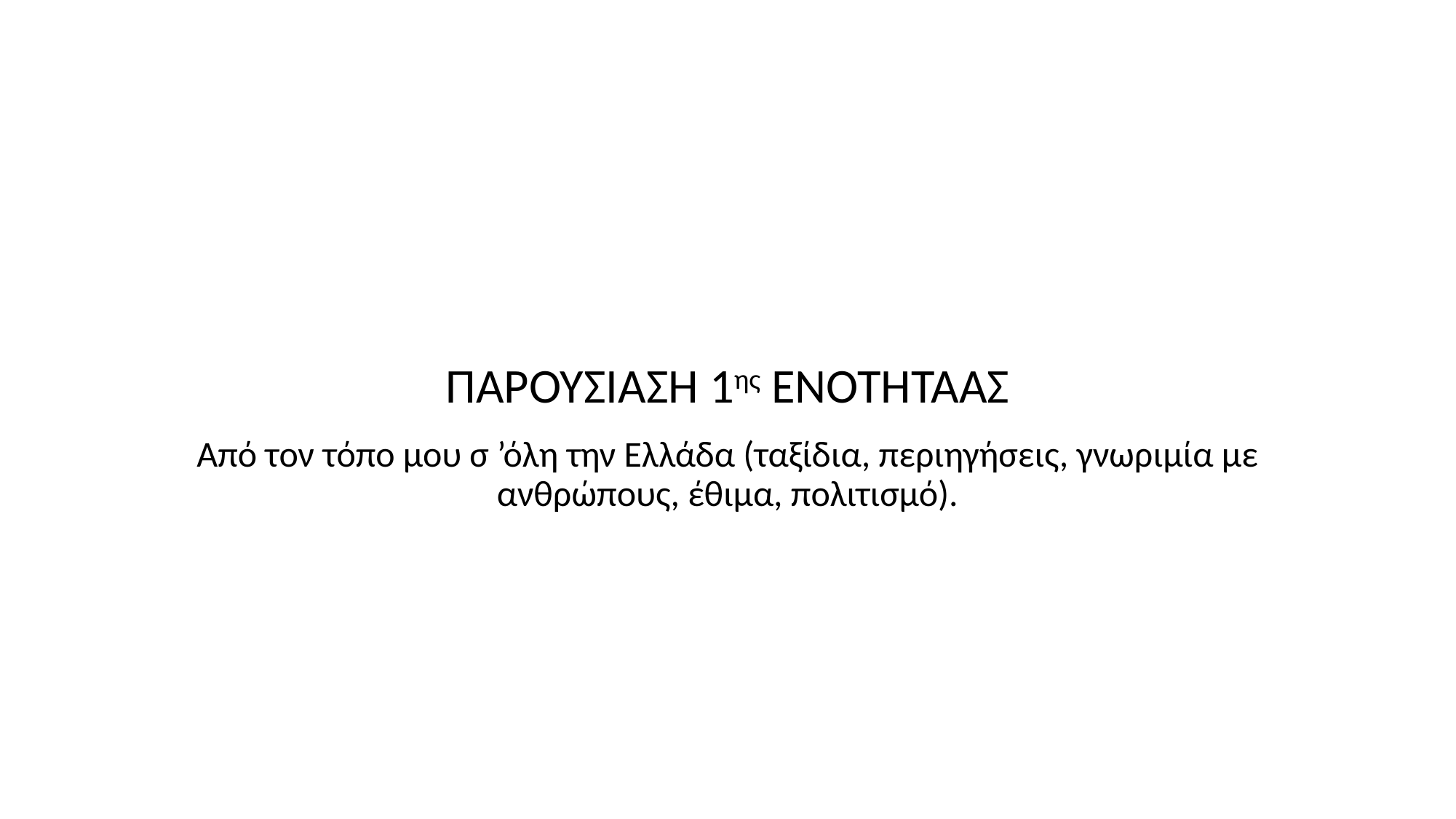

# ΠΑΡΟΥΣΙΑΣΗ 1ης ΕΝΟΤΗΤΑΑΣ
Από τον τόπο μου σ ’όλη την Ελλάδα (ταξίδια, περιηγήσεις, γνωριμία με ανθρώπους, έθιμα, πολιτισμό).